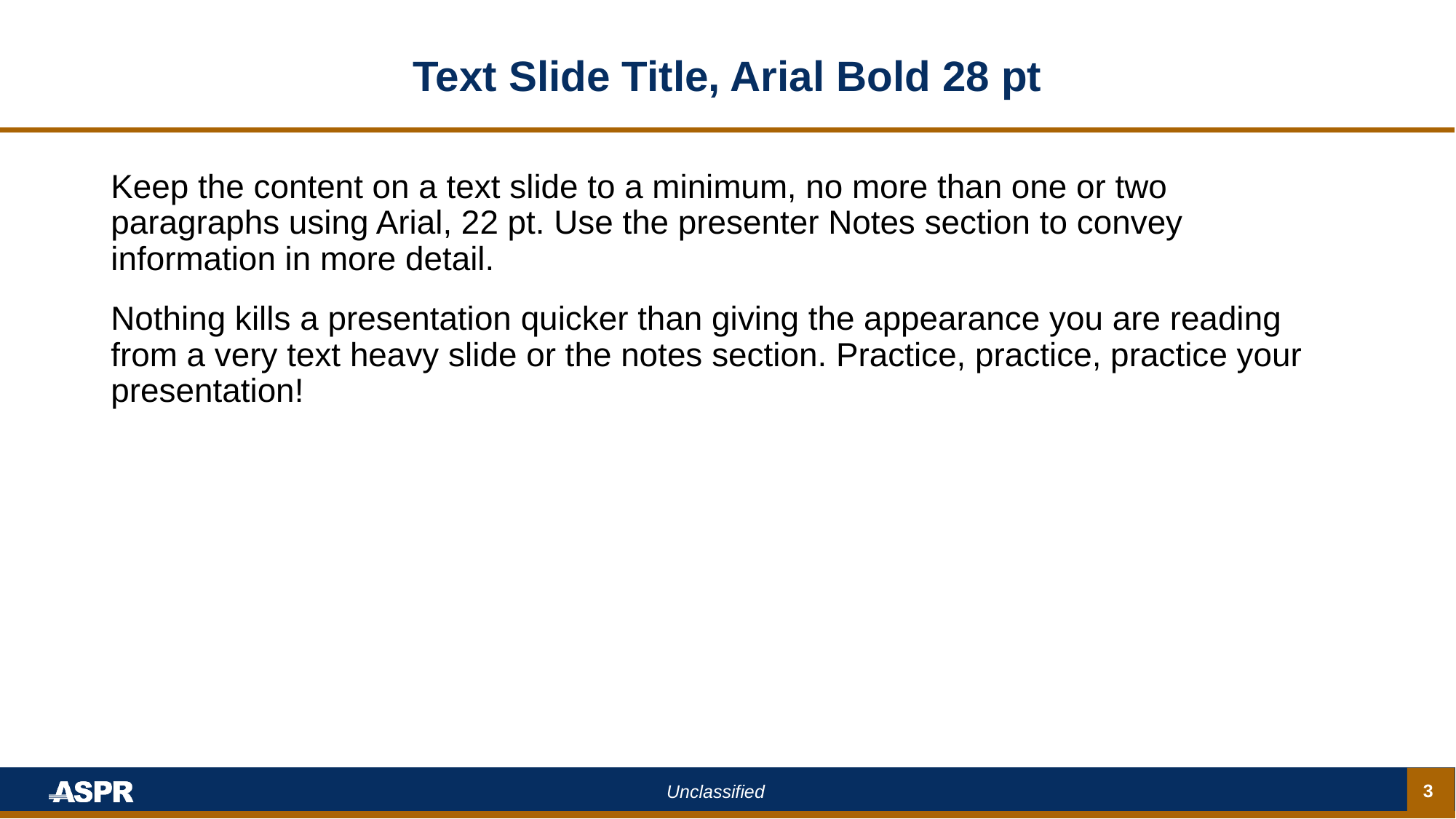

# Text Slide Title, Arial Bold 28 pt
Keep the content on a text slide to a minimum, no more than one or two paragraphs using Arial, 22 pt. Use the presenter Notes section to convey information in more detail.
Nothing kills a presentation quicker than giving the appearance you are reading from a very text heavy slide or the notes section. Practice, practice, practice your presentation!